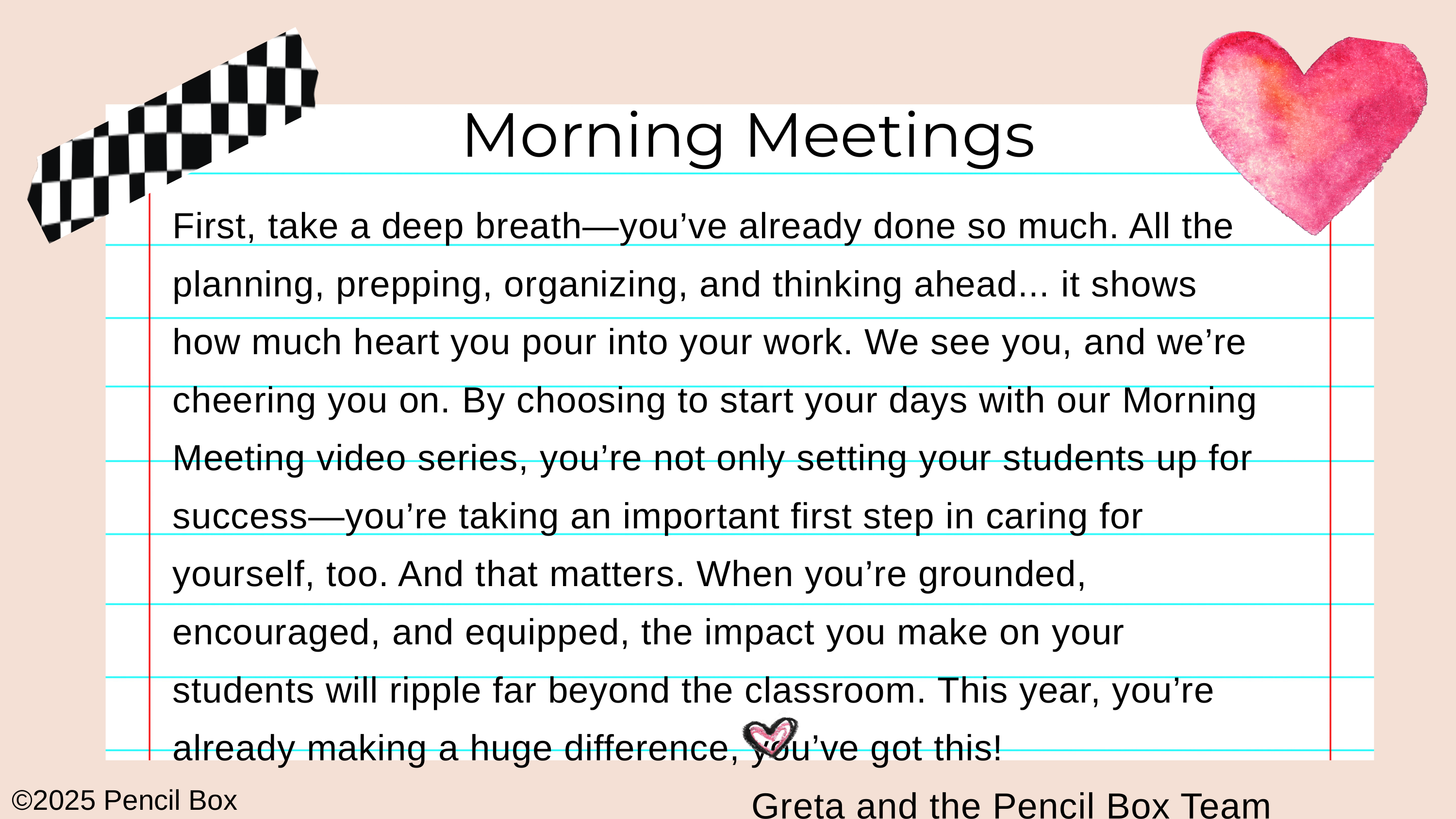

Morning Meetings
First, take a deep breath—you’ve already done so much. All the planning, prepping, organizing, and thinking ahead... it shows how much heart you pour into your work. We see you, and we’re cheering you on. By choosing to start your days with our Morning Meeting video series, you’re not only setting your students up for success—you’re taking an important first step in caring for yourself, too. And that matters. When you’re grounded, encouraged, and equipped, the impact you make on your students will ripple far beyond the classroom. This year, you’re already making a huge difference, you’ve got this!
Greta and the Pencil Box Team

©2025 Pencil Box Solutions